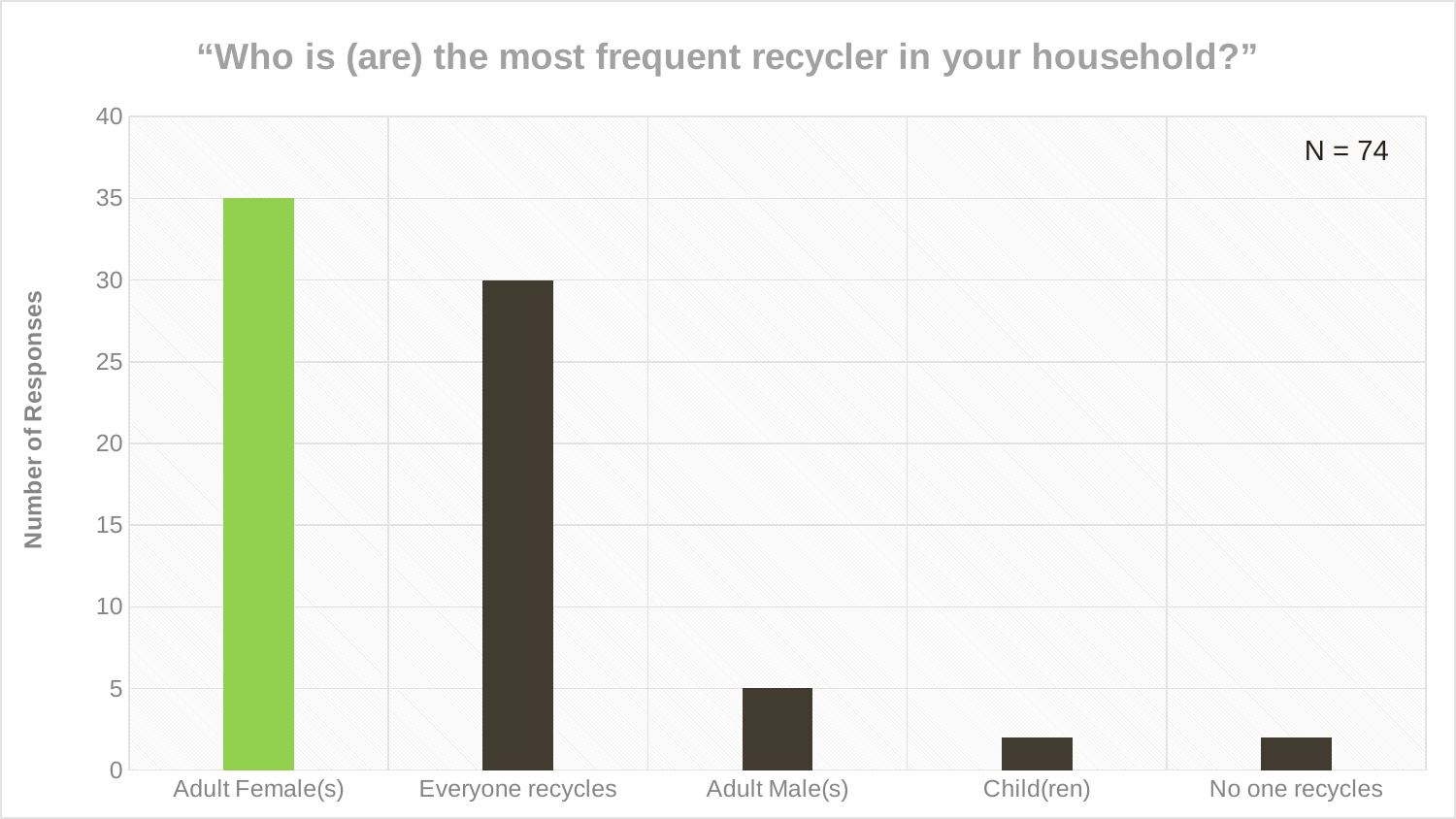

### Chart: “Who is (are) the most frequent recycler in your household?”

| Category | Column3 |
|---|---|
| Adult Female(s) | 35.0 |
| Everyone recycles | 30.0 |
| Adult Male(s) | 5.0 |
| Child(ren) | 2.0 |
| No one recycles | 2.0 |
N = 74